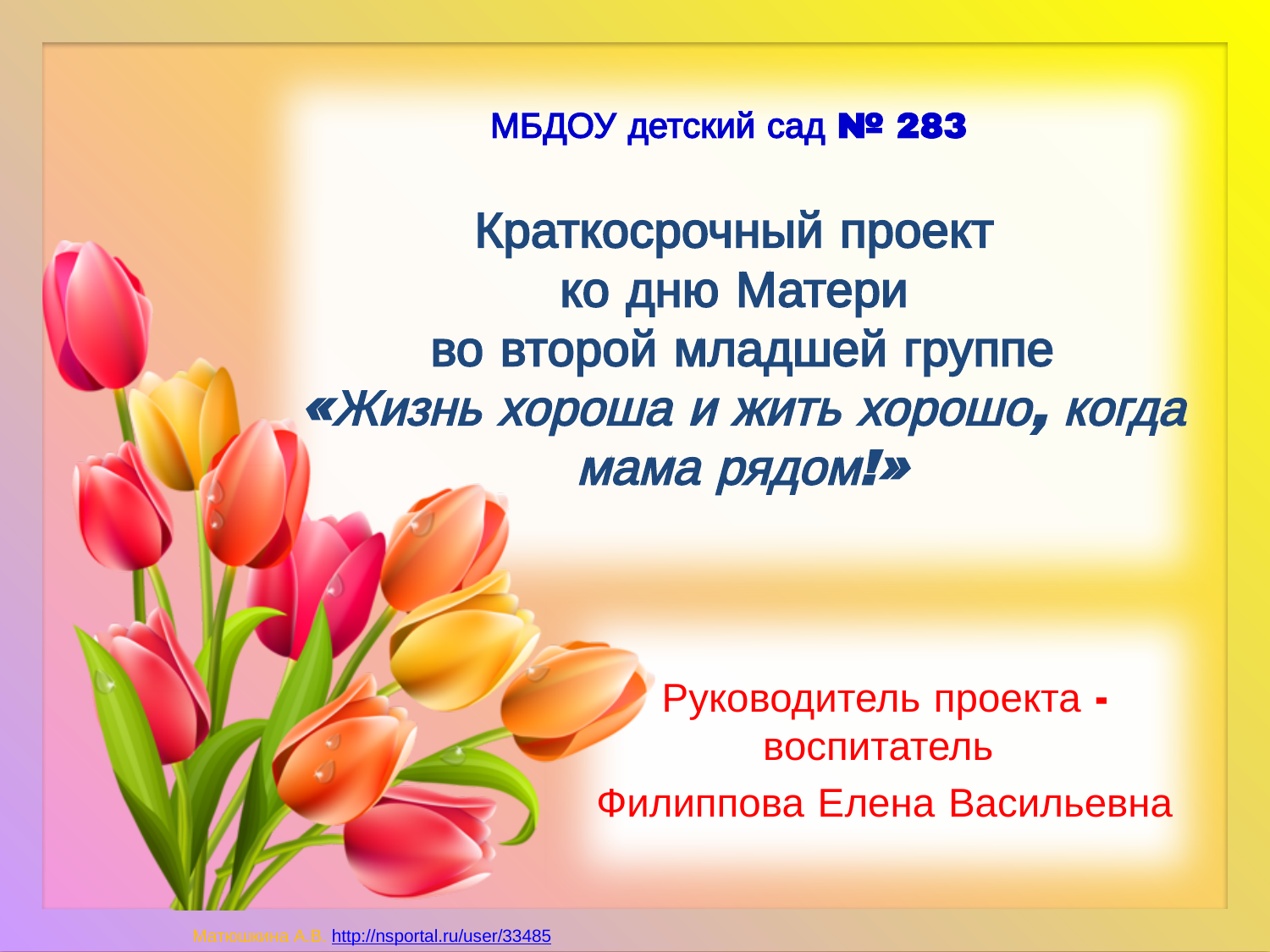

МБДОУ детский сад № 283
# Краткосрочный проект ко дню Матери во второй младшей группе «Жизнь хороша и жить хорошо, когда мама рядом!»
Руководитель проекта - воспитатель
Филиппова Елена Васильевна